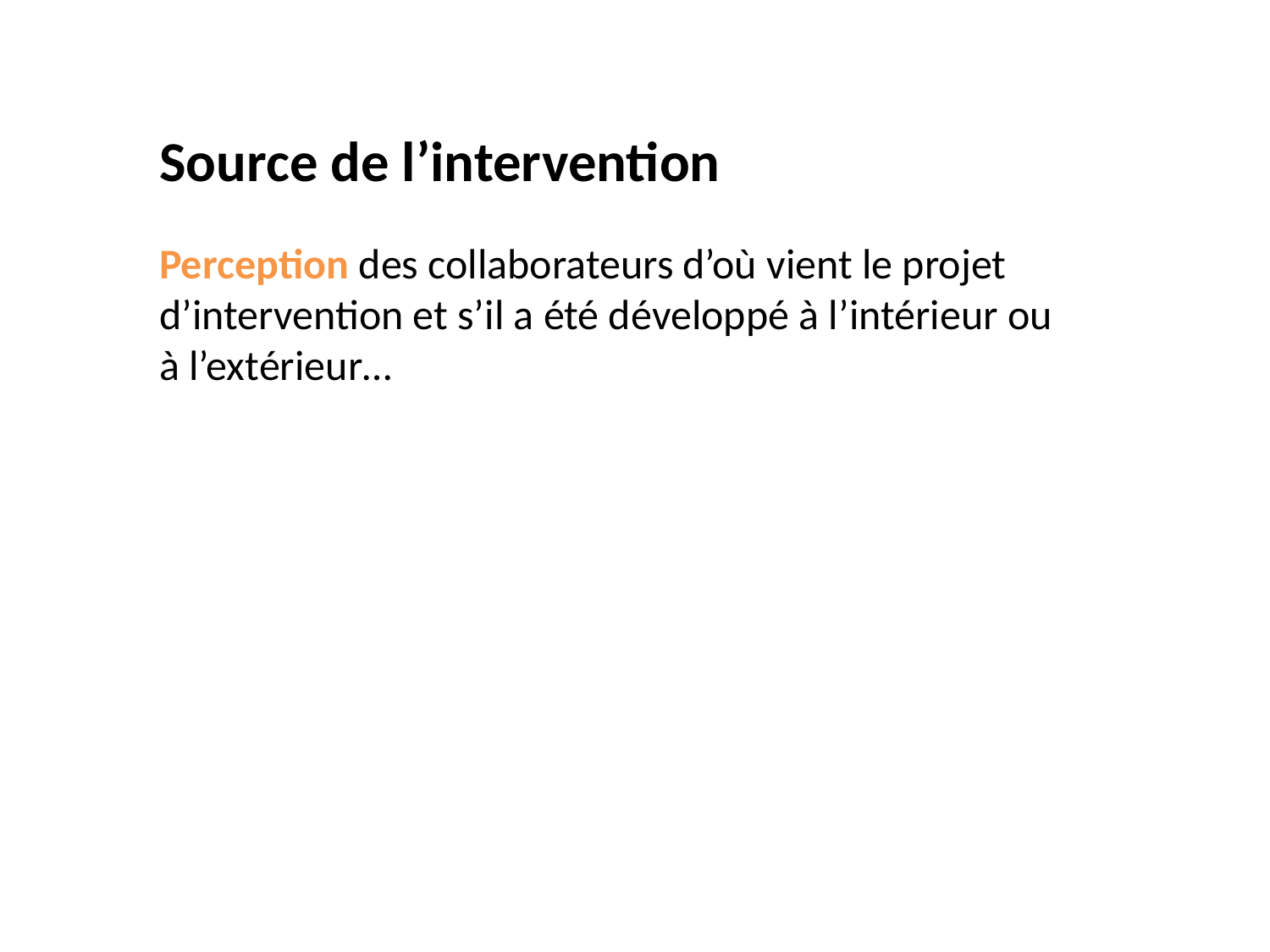

Source de l’intervention
Perception des collaborateurs d’où vient le projet d’intervention et s’il a été développé à l’intérieur ou à l’extérieur…